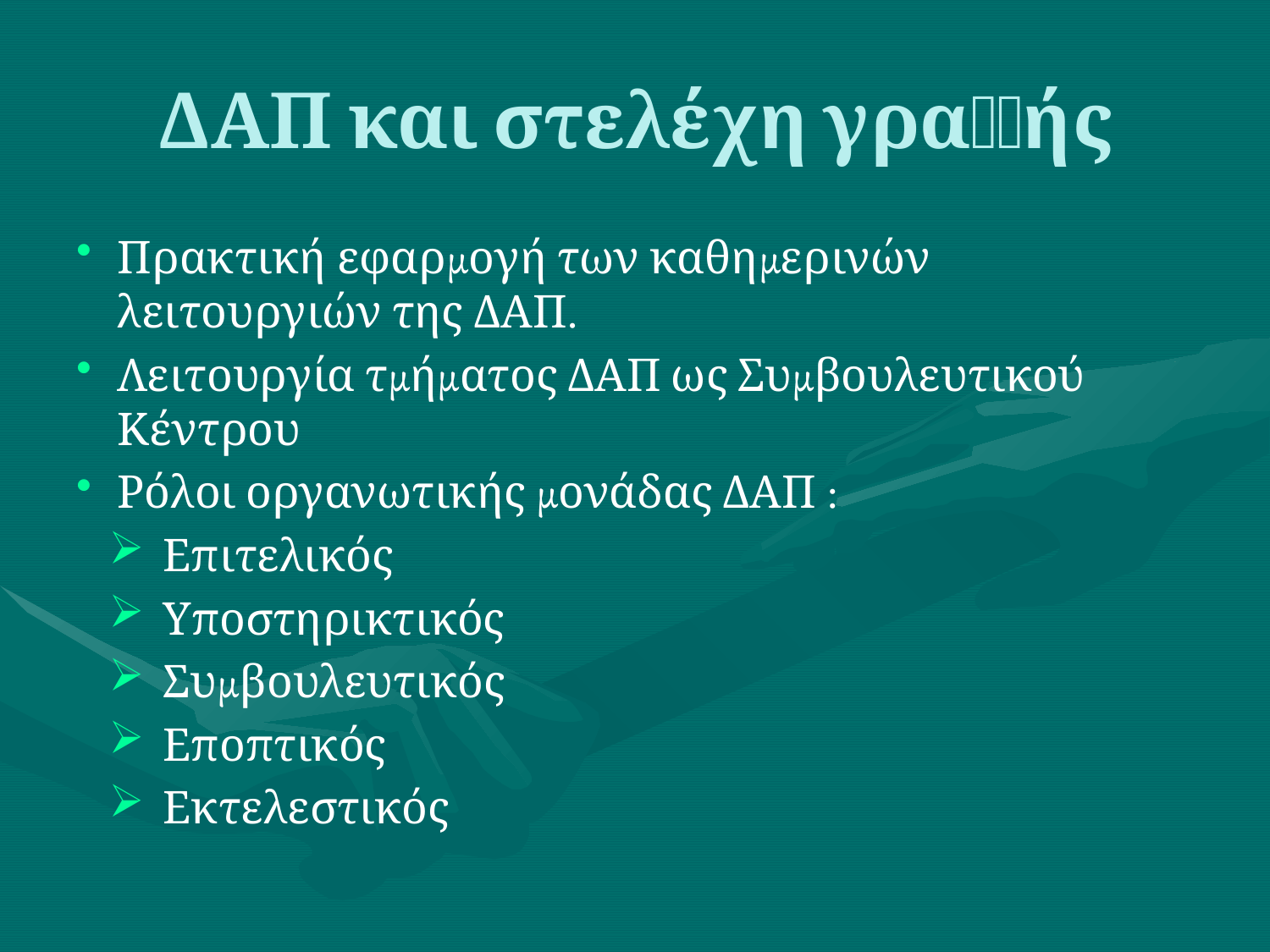

# ΔΑΠ και στελέχη γραμμής
Πρακτική εφαρμογή των καθημερινών λειτουργιών της ΔΑΠ.
Λειτουργία τμήματος ΔΑΠ ως Συμβουλευτικού Κέντρου
Ρόλοι οργανωτικής μονάδας ΔΑΠ :
Επιτελικός
Υποστηρικτικός
Συμβουλευτικός
Εποπτικός
Εκτελεστικός